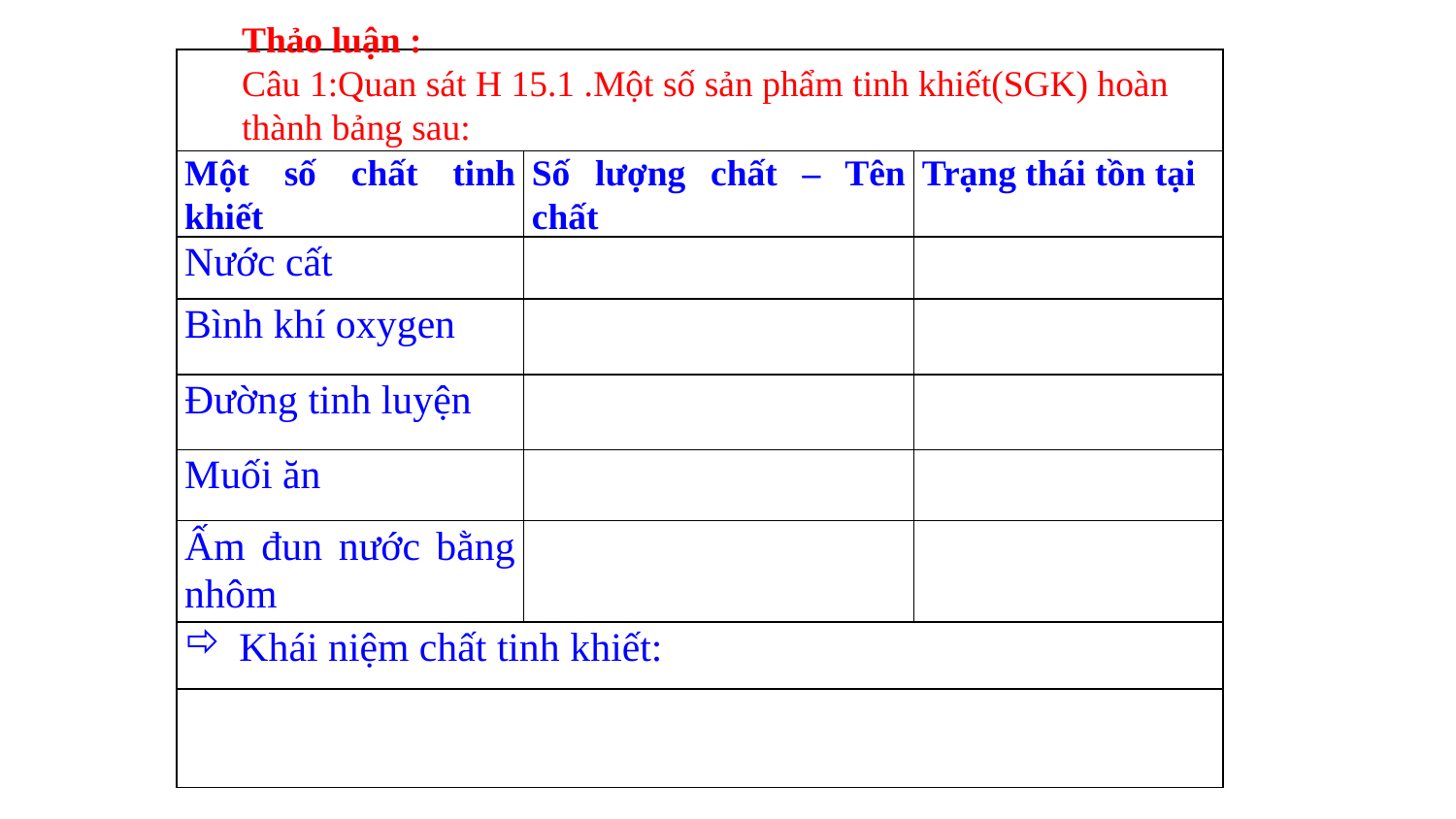

Thảo luận :
Câu 1:Quan sát H 15.1 .Một số sản phẩm tinh khiết(SGK) hoàn thành bảng sau:
|  |  |  |
| --- | --- | --- |
| Một số chất tinh khiết | Số lượng chất – Tên chất | Trạng thái tồn tại |
| Nước cất |  |  |
| Bình khí oxygen |  |  |
| Đường tinh luyện |  |  |
| Muối ăn |  |  |
| Ấm đun nước bằng nhôm |  |  |
| Khái niệm chất tinh khiết: |  |  |
|  |  |  |